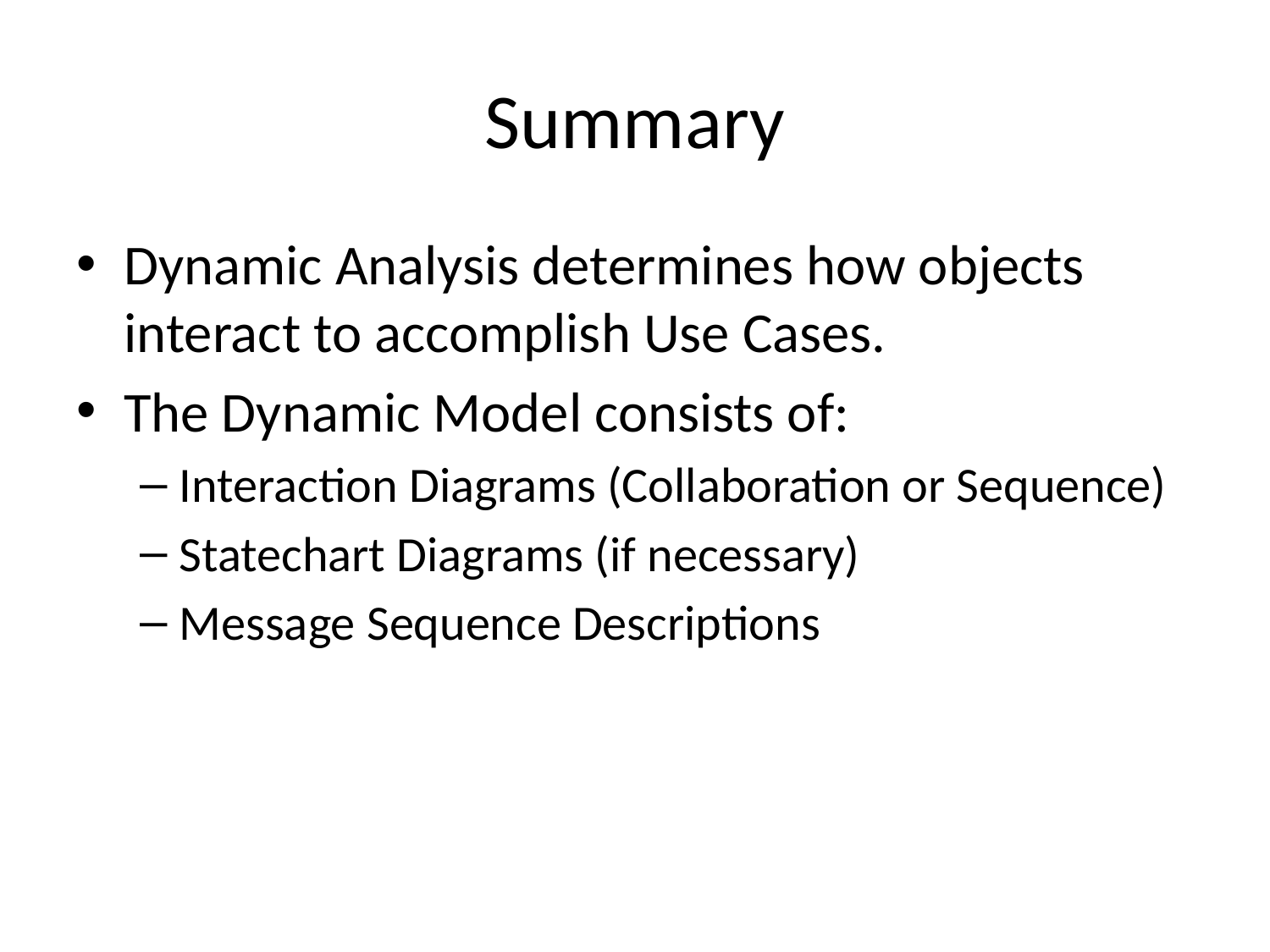

# Summary
Dynamic Analysis determines how objects interact to accomplish Use Cases.
The Dynamic Model consists of:
Interaction Diagrams (Collaboration or Sequence)
Statechart Diagrams (if necessary)
Message Sequence Descriptions